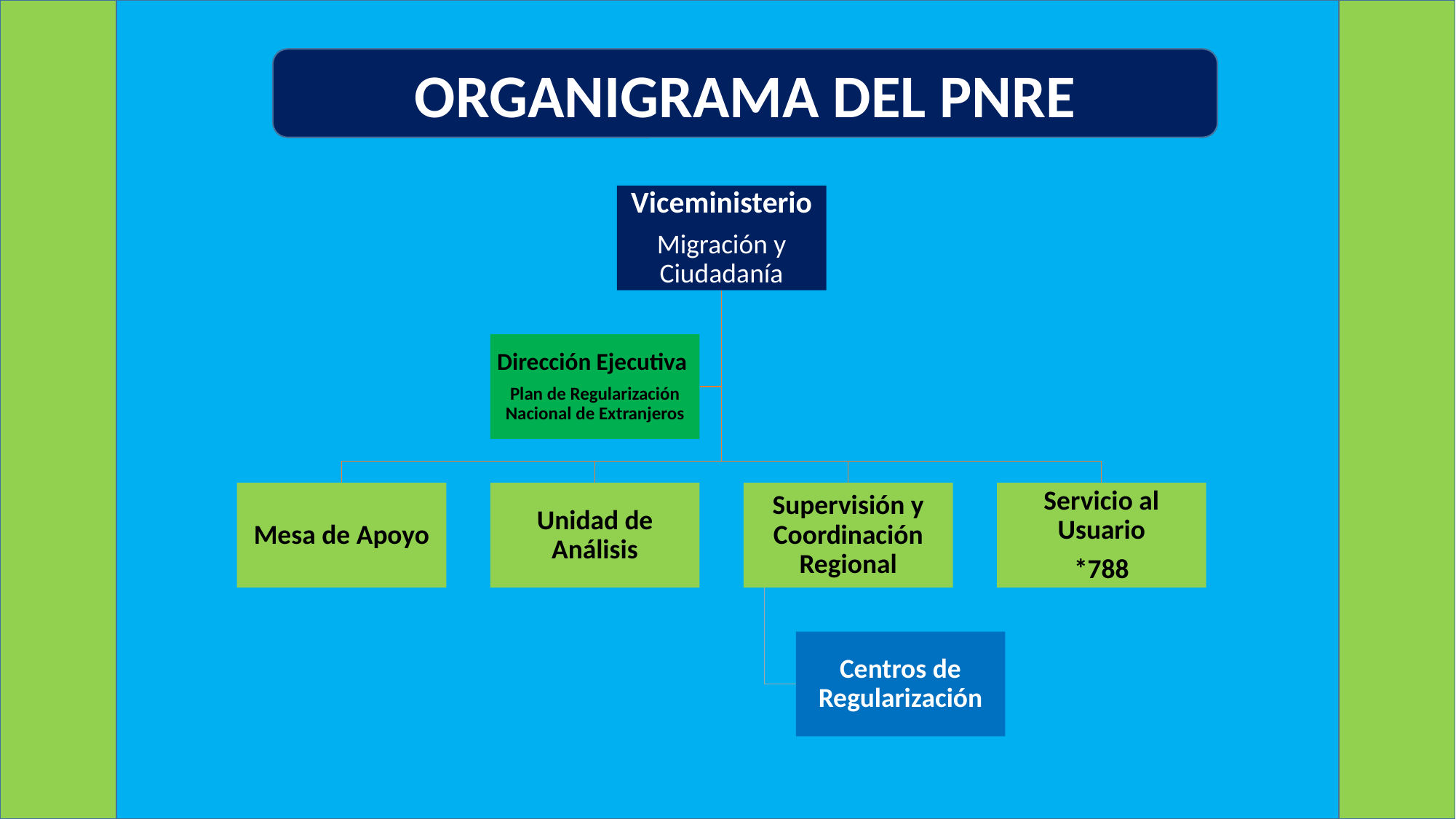

ORGANIGRAMA DEL PNRE
Viceministerio
Migración y Ciudadanía
Mesa de Apoyo
Unidad de Análisis
Supervisión y Coordinación Regional
Centros de Regularización
Servicio al Usuario
*788
Dirección Ejecutiva
Plan de Regularización Nacional de Extranjeros